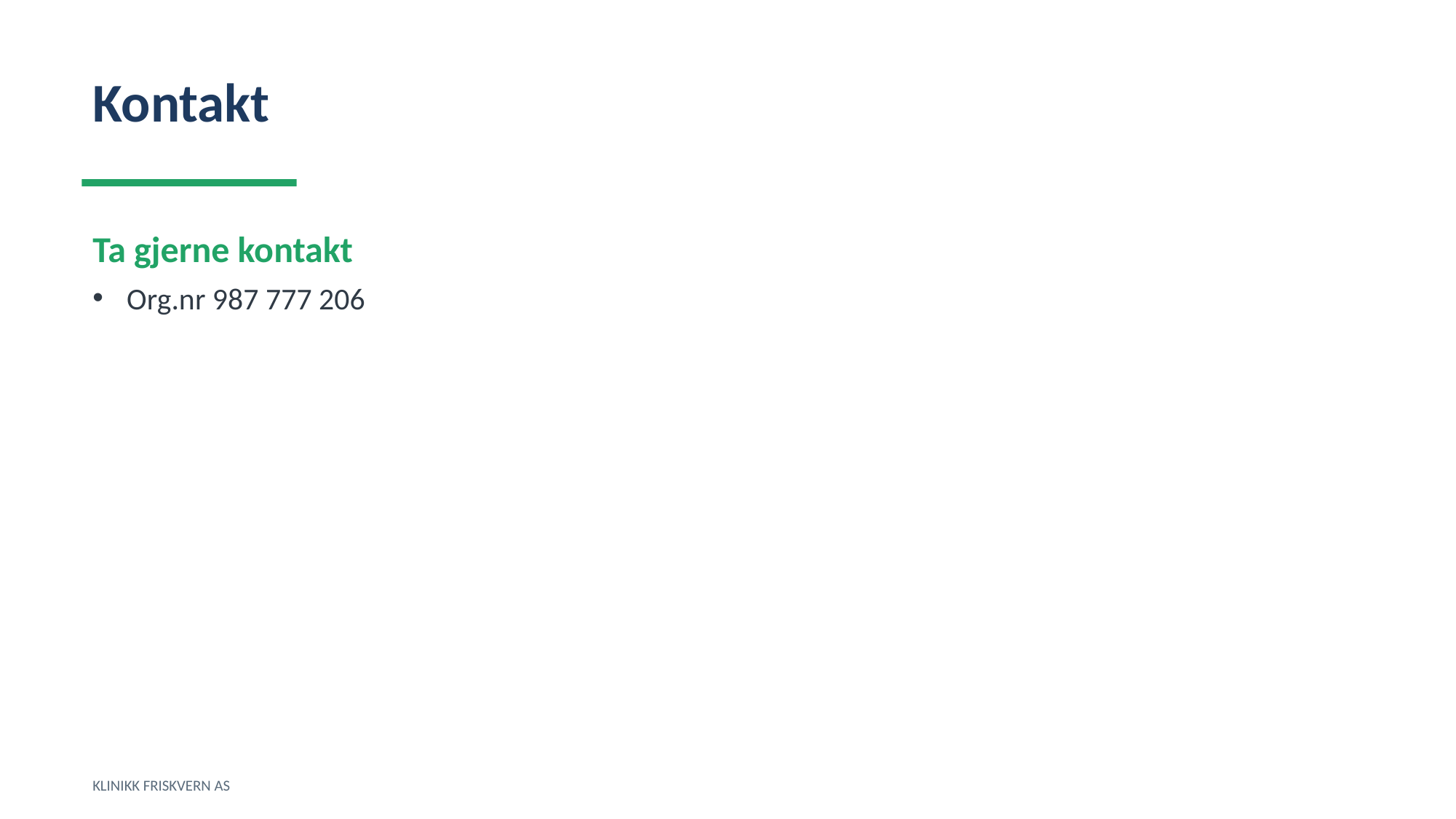

Kontakt

Ta gjerne kontakt
Org.nr 987 777 206
KLINIKK FRISKVERN AS